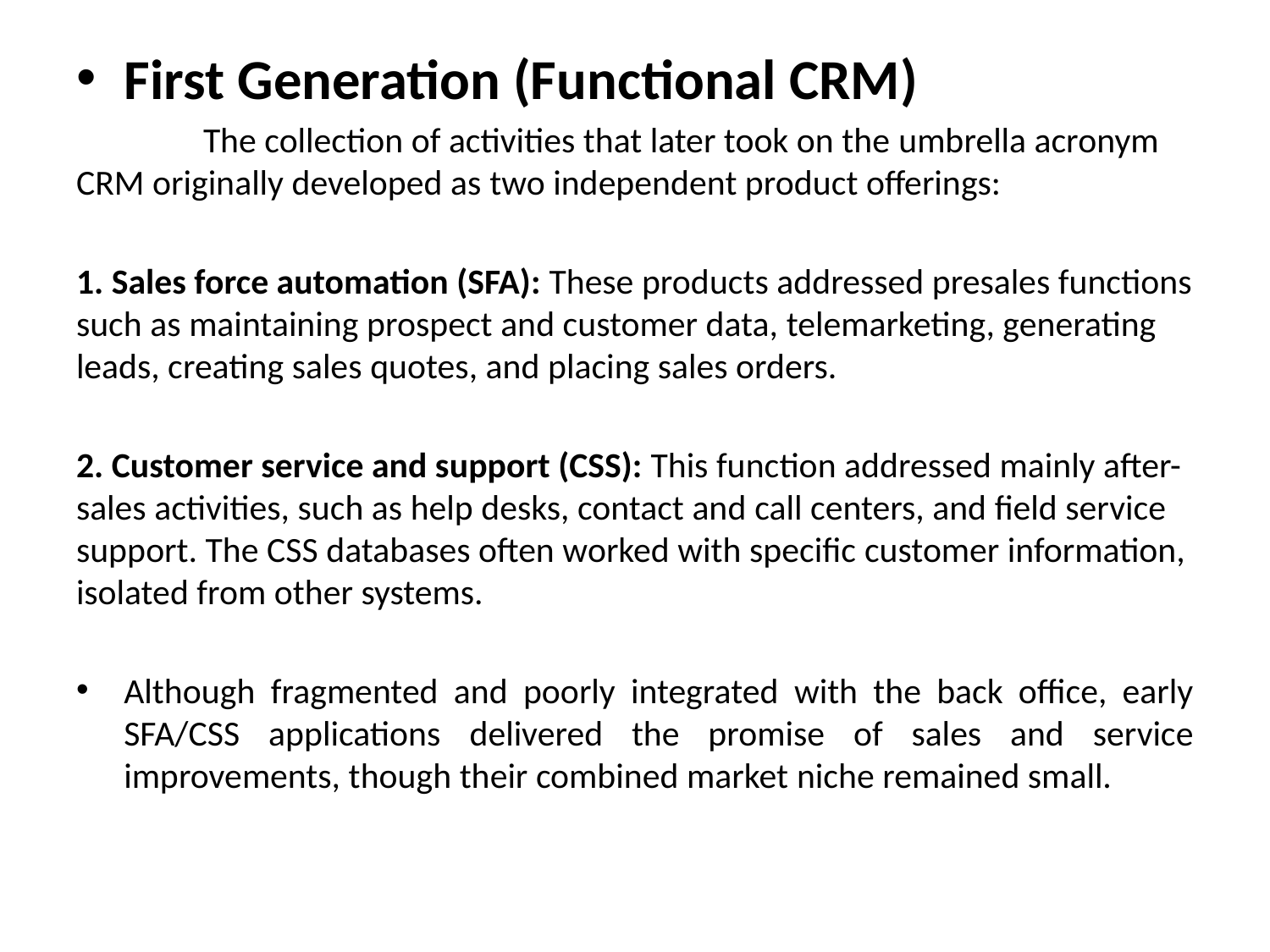

First Generation (Functional CRM)
	The collection of activities that later took on the umbrella acronym CRM originally developed as two independent product offerings:

1. Sales force automation (SFA): These products addressed presales functions such as maintaining prospect and customer data, telemarketing, generating leads, creating sales quotes, and placing sales orders.

2. Customer service and support (CSS): This function addressed mainly after-sales activities, such as help desks, contact and call centers, and field service support. The CSS databases often worked with specific customer information, isolated from other systems.

Although fragmented and poorly integrated with the back office, early SFA/CSS applications delivered the promise of sales and service improvements, though their combined market niche remained small.